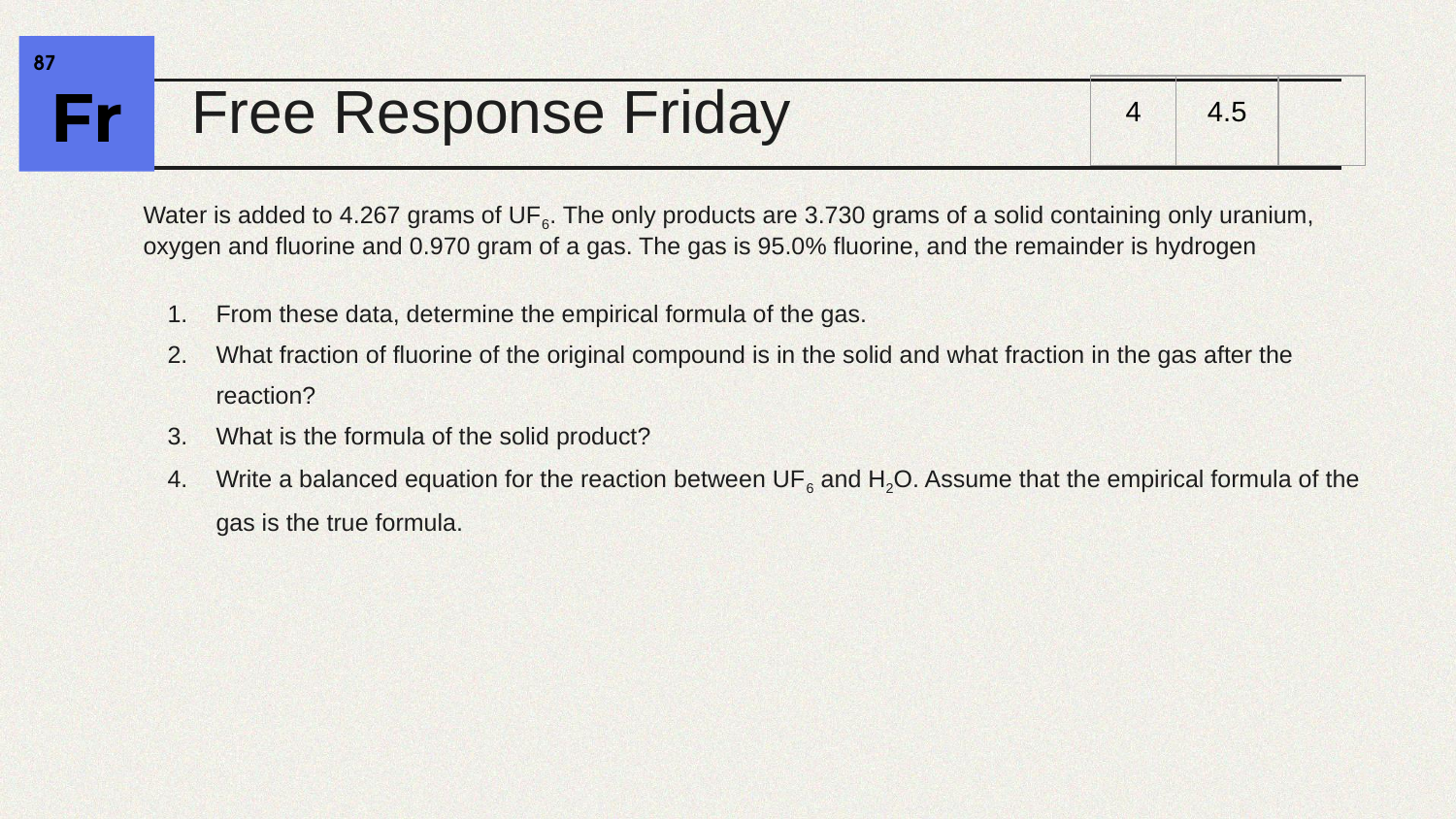

87
Fr

# Free Response Friday
| 4 | 4.5 |  |
| --- | --- | --- |
Water is added to 4.267 grams of UF6. The only products are 3.730 grams of a solid containing only uranium, oxygen and fluorine and 0.970 gram of a gas. The gas is 95.0% fluorine, and the remainder is hydrogen

From these data, determine the empirical formula of the gas.
What fraction of fluorine of the original compound is in the solid and what fraction in the gas after the reaction?
What is the formula of the solid product?
Write a balanced equation for the reaction between UF6 and H2O. Assume that the empirical formula of the gas is the true formula.